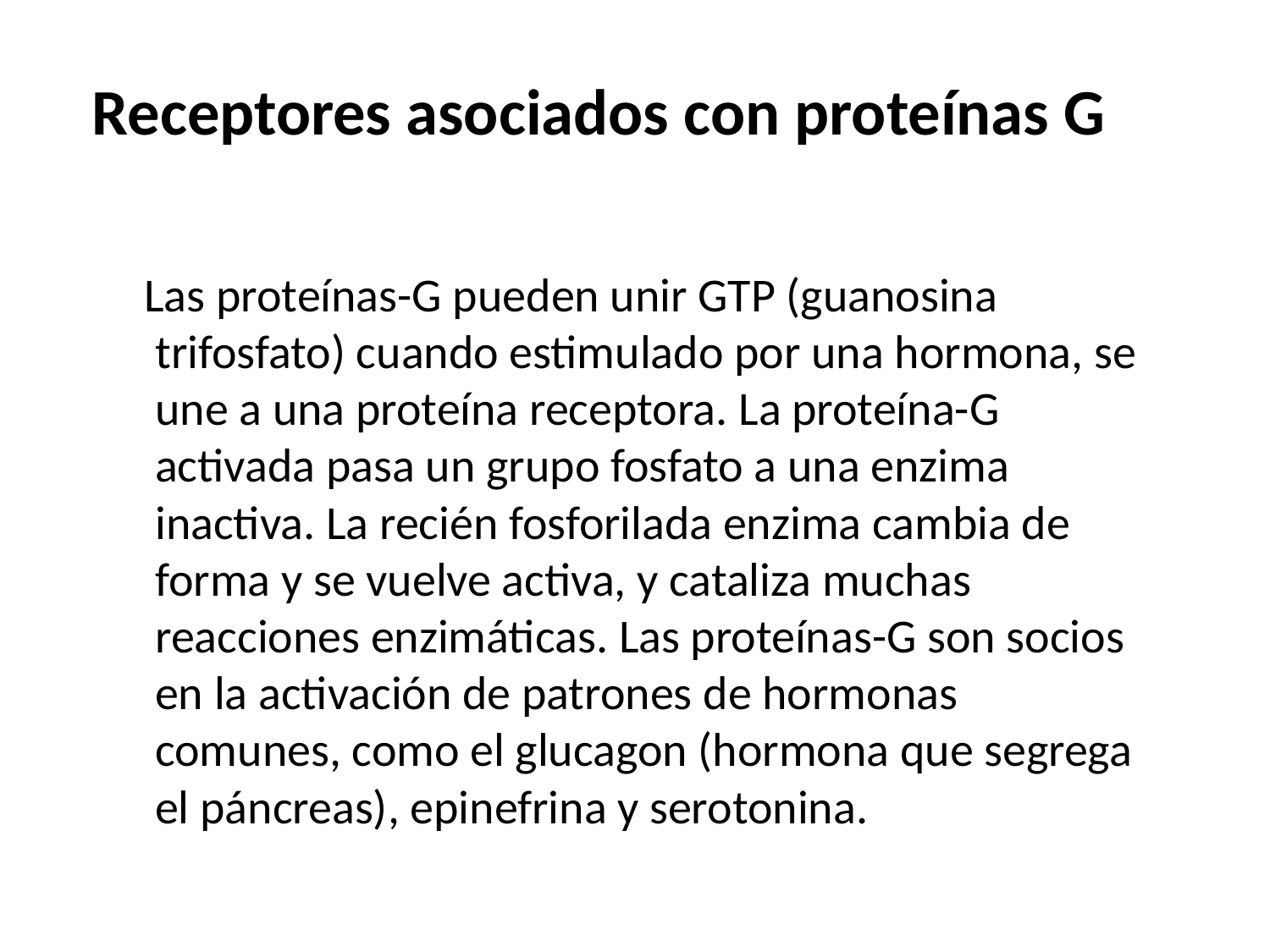

# Receptores asociados con proteínas G
   Las proteínas-G pueden unir GTP (guanosina trifosfato) cuando estimulado por una hormona, se une a una proteína receptora. La proteína-G activada pasa un grupo fosfato a una enzima inactiva. La recién fosforilada enzima cambia de forma y se vuelve activa, y cataliza muchas reacciones enzimáticas. Las proteínas-G son socios en la activación de patrones de hormonas comunes, como el glucagon (hormona que segrega el páncreas), epinefrina y serotonina.